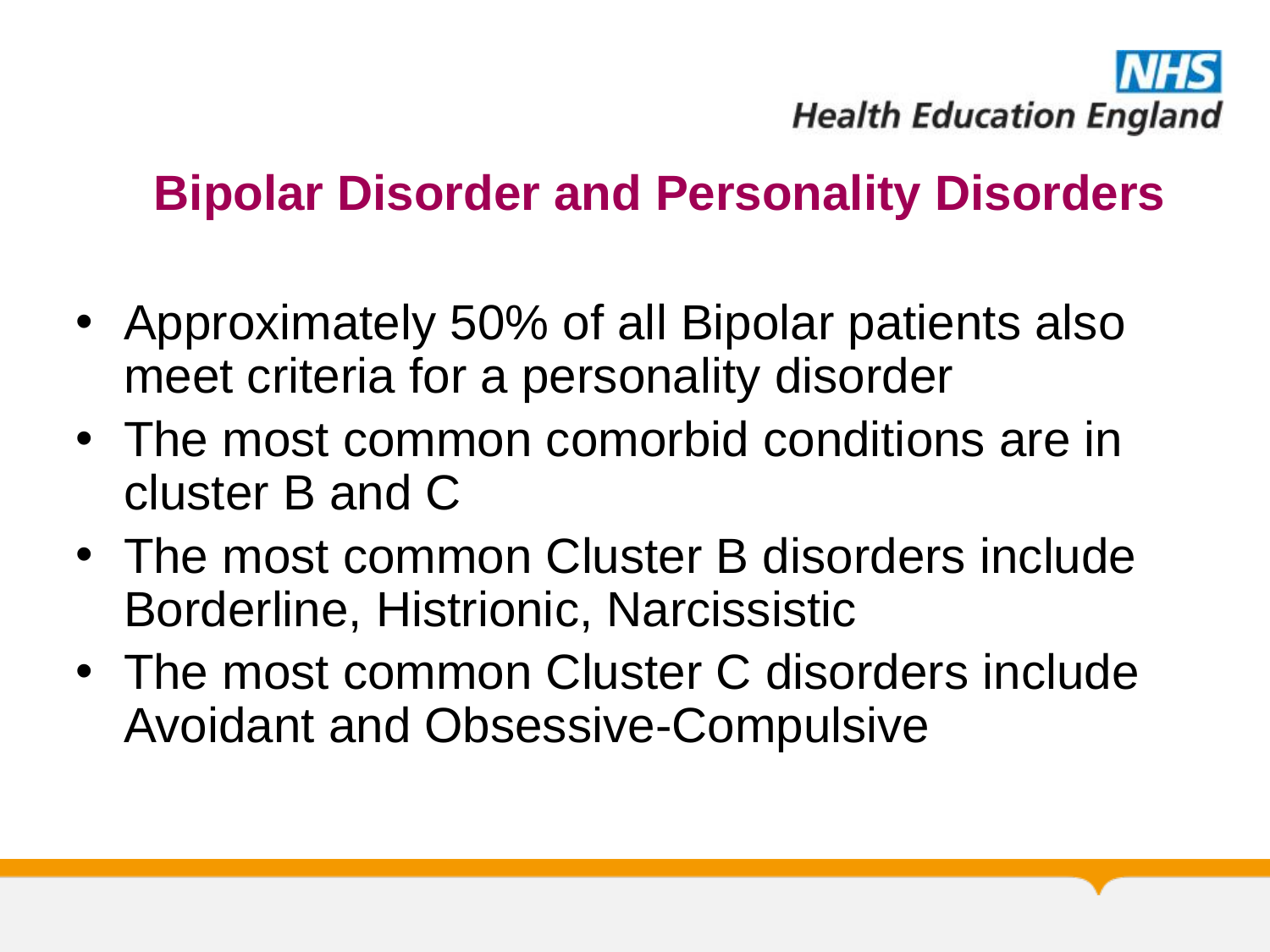

# Bipolar Disorder and Personality Disorders

Approximately 50% of all Bipolar patients also meet criteria for a personality disorder
The most common comorbid conditions are in cluster B and C
The most common Cluster B disorders include Borderline, Histrionic, Narcissistic
The most common Cluster C disorders include Avoidant and Obsessive-Compulsive